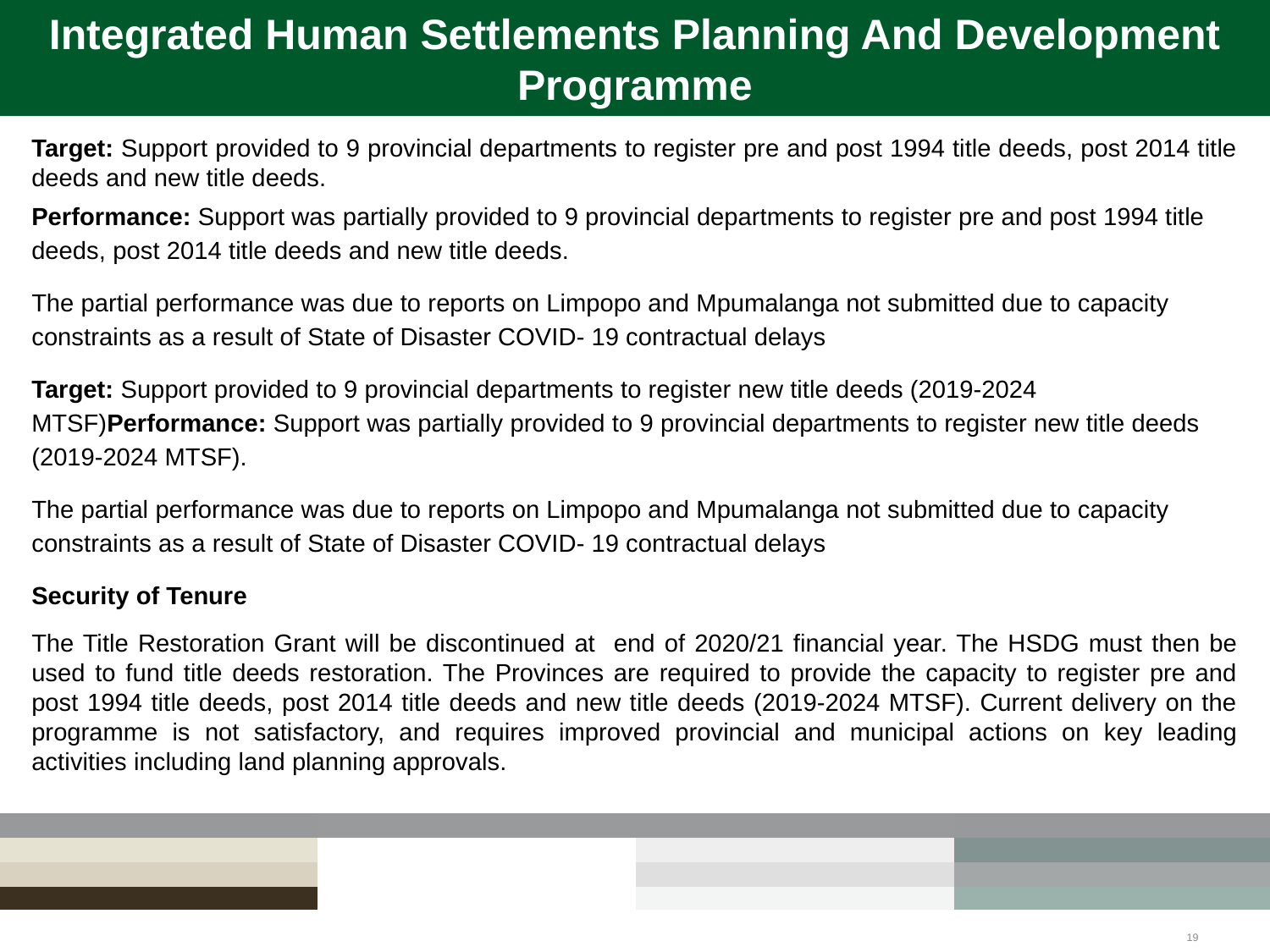

# Integrated Human Settlements Planning And Development Programme
Target: Support provided to 9 provincial departments to register pre and post 1994 title deeds, post 2014 title deeds and new title deeds.
Performance: Support was partially provided to 9 provincial departments to register pre and post 1994 title deeds, post 2014 title deeds and new title deeds.
The partial performance was due to reports on Limpopo and Mpumalanga not submitted due to capacity constraints as a result of State of Disaster COVID- 19 contractual delays
Target: Support provided to 9 provincial departments to register new title deeds (2019-2024 MTSF)Performance: Support was partially provided to 9 provincial departments to register new title deeds (2019-2024 MTSF).
The partial performance was due to reports on Limpopo and Mpumalanga not submitted due to capacity constraints as a result of State of Disaster COVID- 19 contractual delays
Security of Tenure
The Title Restoration Grant will be discontinued at  end of 2020/21 financial year. The HSDG must then be used to fund title deeds restoration. The Provinces are required to provide the capacity to register pre and post 1994 title deeds, post 2014 title deeds and new title deeds (2019-2024 MTSF). Current delivery on the programme is not satisfactory, and requires improved provincial and municipal actions on key leading activities including land planning approvals.

19